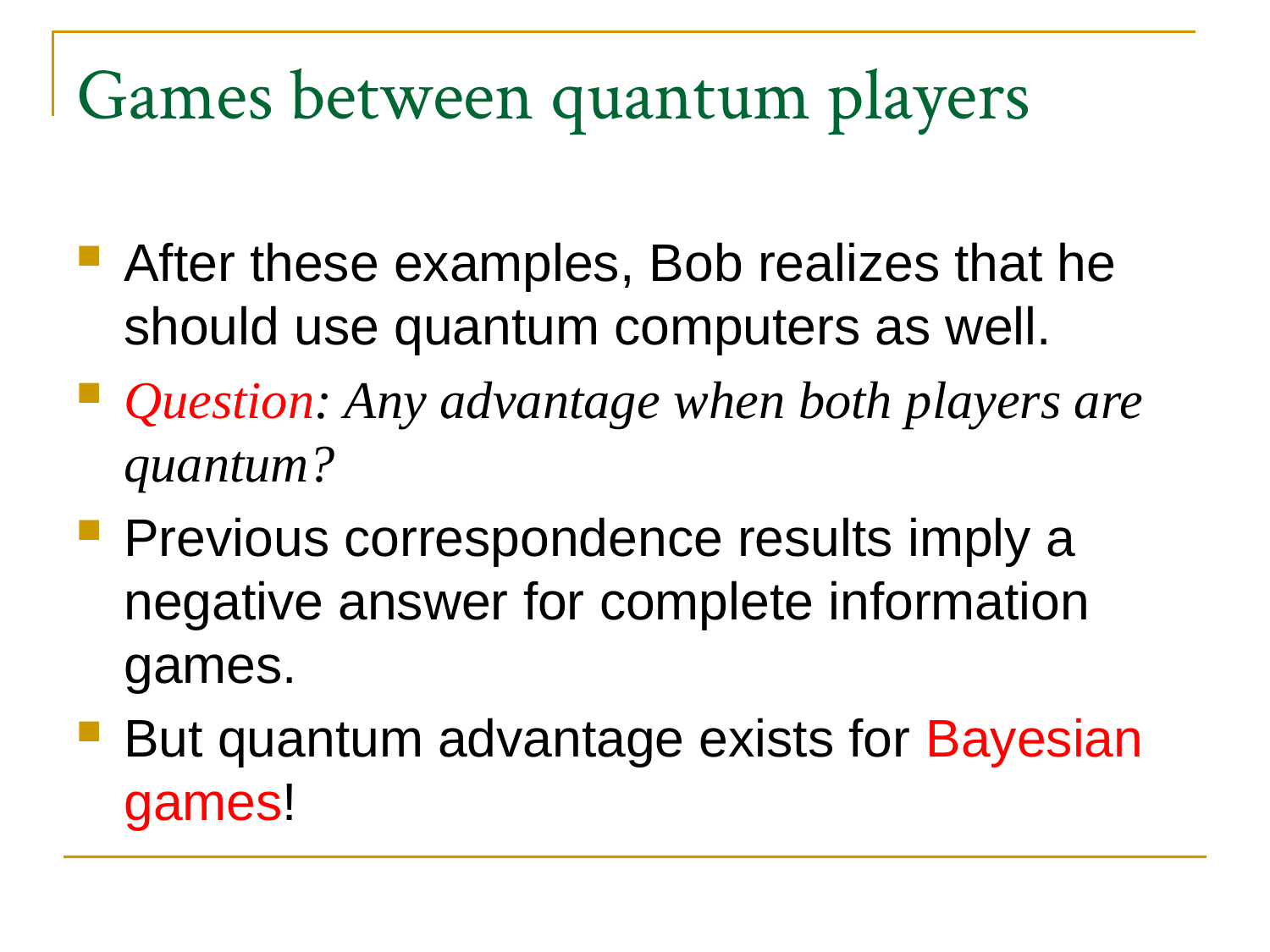

# Games between quantum players
After these examples, Bob realizes that he should use quantum computers as well.
Question: Any advantage when both players are quantum?
Previous correspondence results imply a negative answer for complete information games.
But quantum advantage exists for Bayesian games!